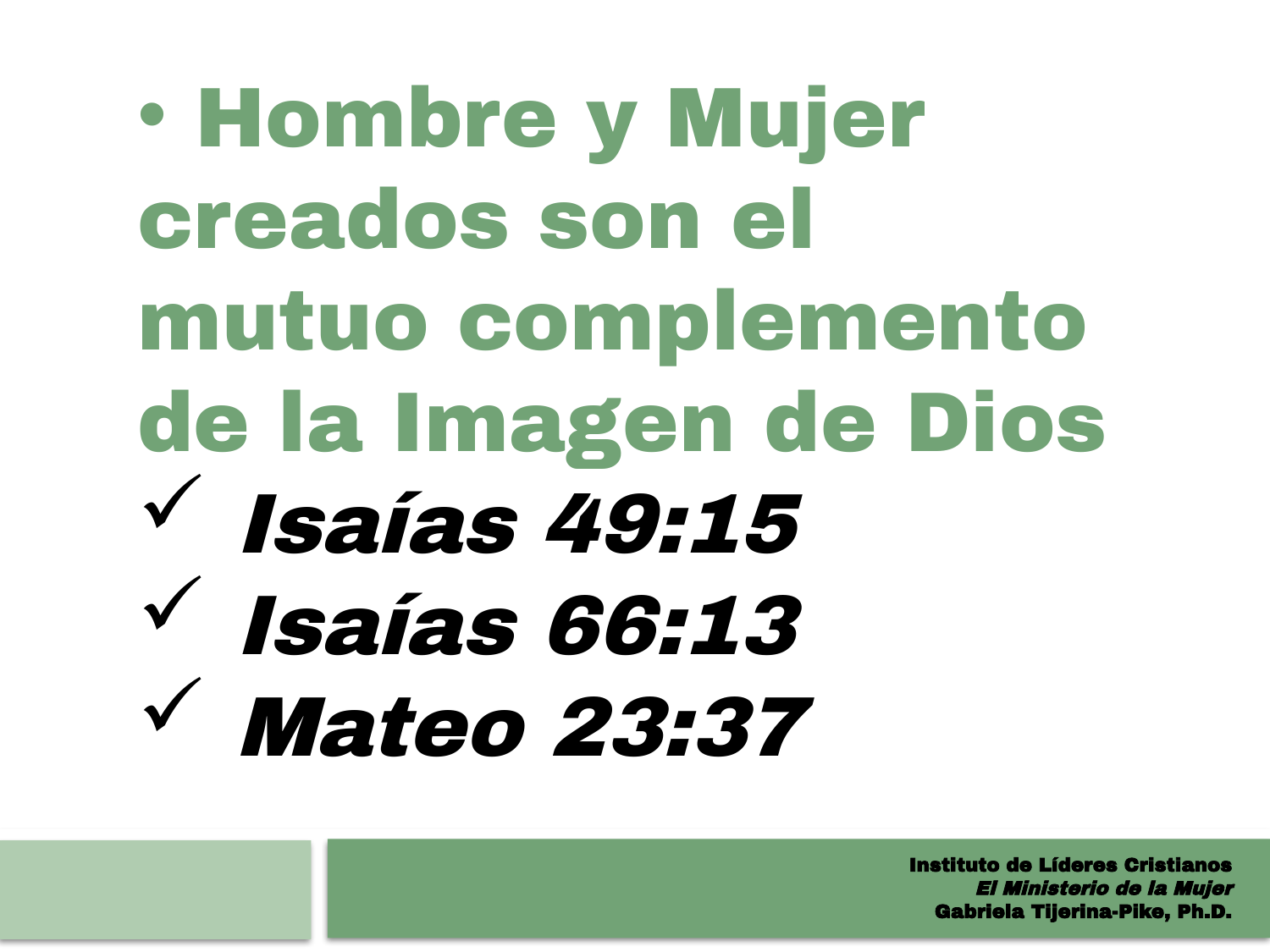

Hombre y Mujer creados son el mutuo complemento de la Imagen de Dios
 Isaías 49:15
 Isaías 66:13
 Mateo 23:37
Instituto de Líderes Cristianos
El Ministerio de la Mujer
Gabriela Tijerina-Pike, Ph.D.